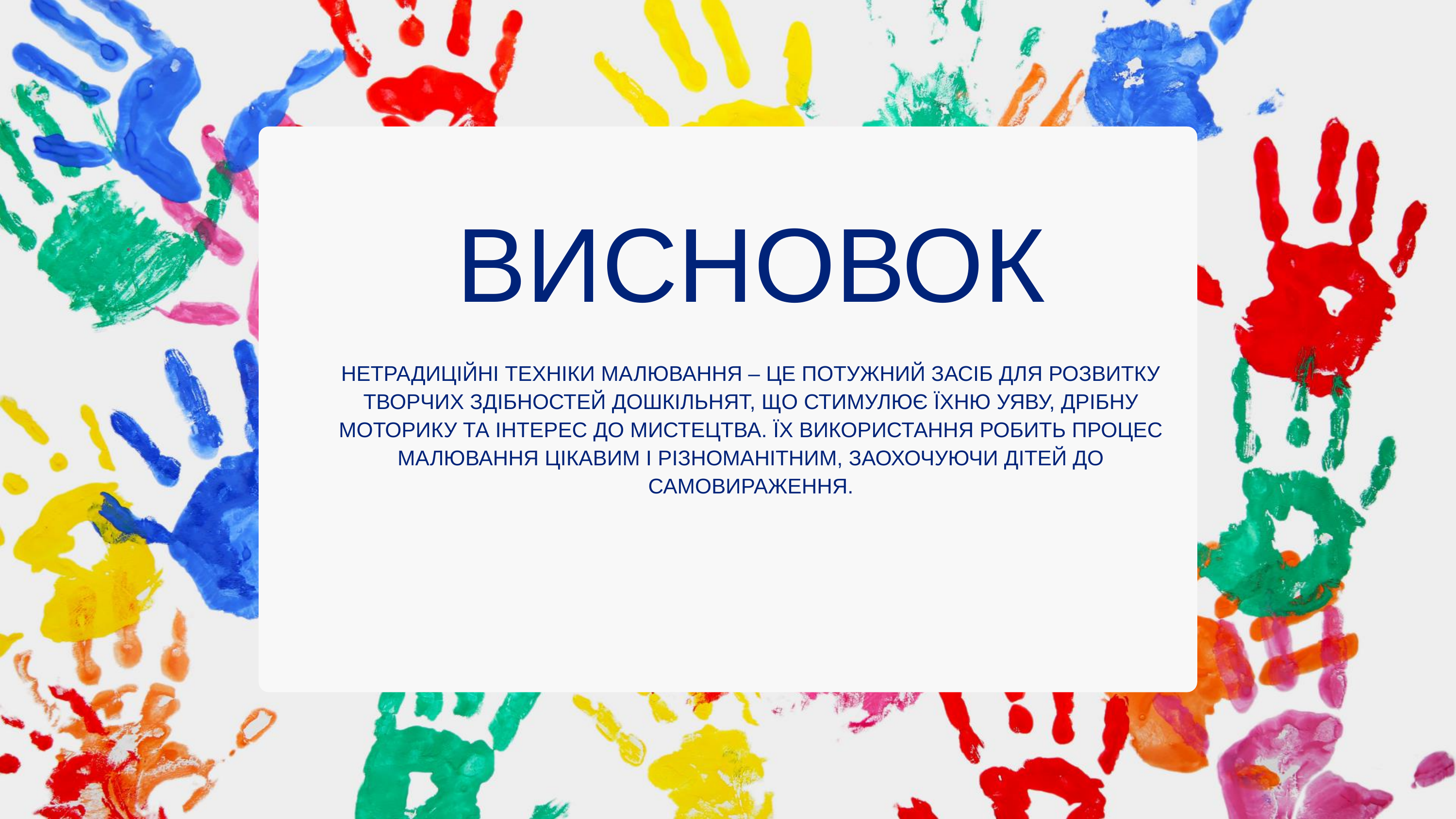

ВИСНОВОК
НЕТРАДИЦІЙНІ ТЕХНІКИ МАЛЮВАННЯ – ЦЕ ПОТУЖНИЙ ЗАСІБ ДЛЯ РОЗВИТКУ ТВОРЧИХ ЗДІБНОСТЕЙ ДОШКІЛЬНЯТ, ЩО СТИМУЛЮЄ ЇХНЮ УЯВУ, ДРІБНУ МОТОРИКУ ТА ІНТЕРЕС ДО МИСТЕЦТВА. ЇХ ВИКОРИСТАННЯ РОБИТЬ ПРОЦЕС МАЛЮВАННЯ ЦІКАВИМ І РІЗНОМАНІТНИМ, ЗАОХОЧУЮЧИ ДІТЕЙ ДО САМОВИРАЖЕННЯ.